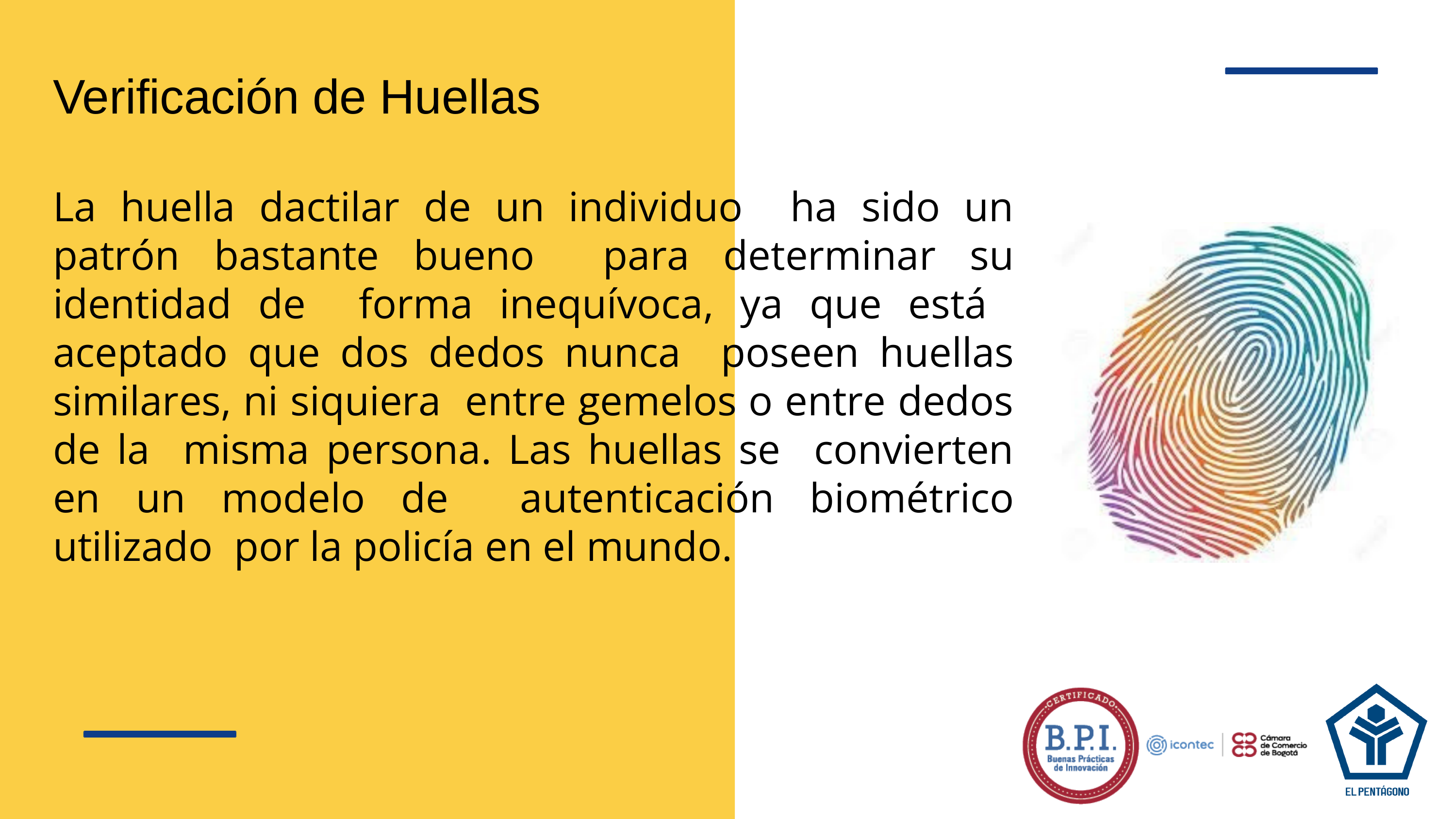

Verificación de Huellas

La huella dactilar de un individuo  ha sido un patrón bastante bueno  para determinar su identidad de  forma inequívoca, ya que está  aceptado que dos dedos nunca  poseen huellas similares, ni siquiera  entre gemelos o entre dedos de la  misma persona. Las huellas se  convierten en un modelo de  autenticación biométrico utilizado  por la policía en el mundo.